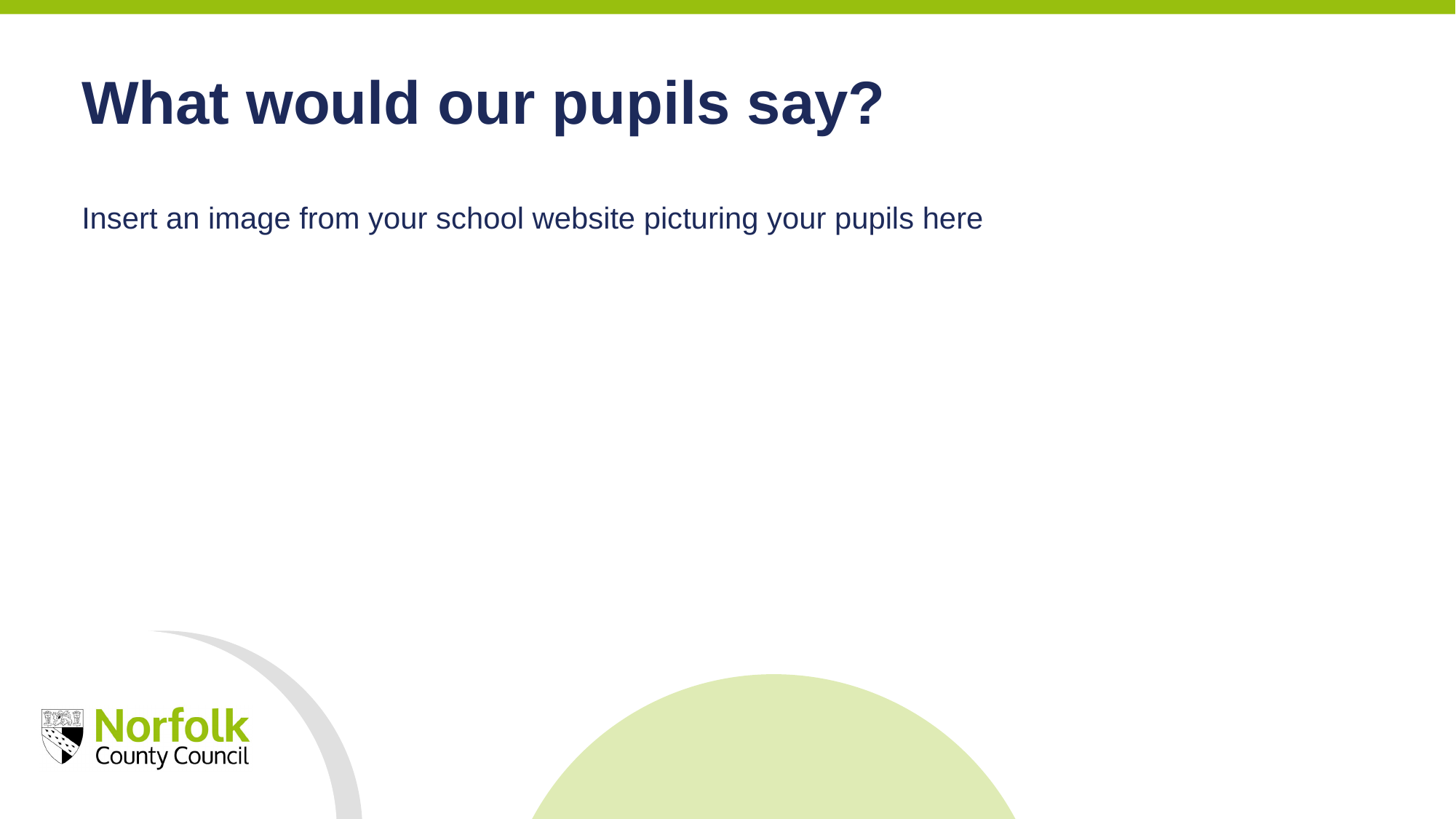

What would our pupils say?
Insert an image from your school website picturing your pupils here